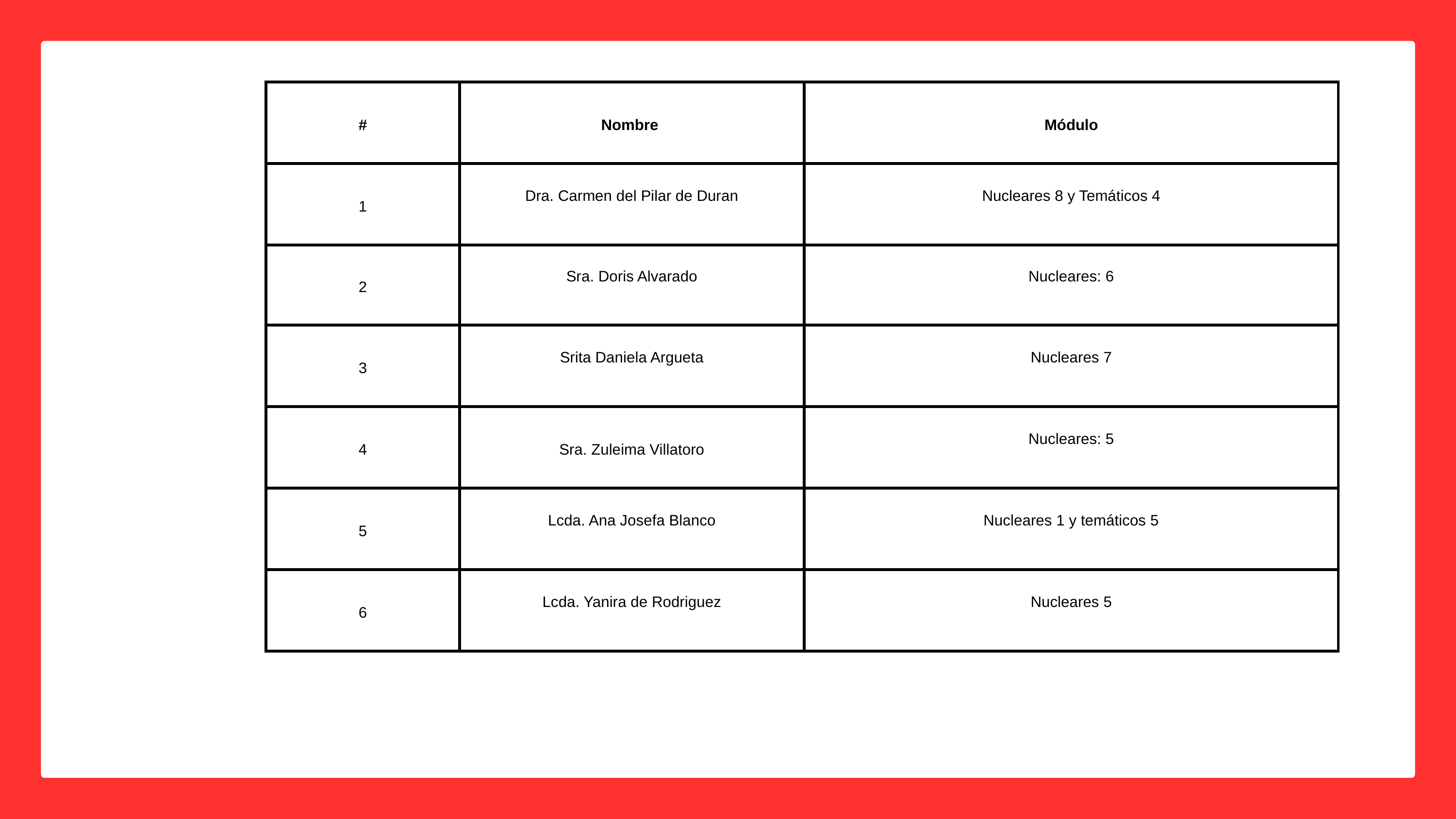

| # | Nombre | Módulo |
| --- | --- | --- |
| 1 | Dra. Carmen del Pilar de Duran | Nucleares 8 y Temáticos 4 |
| 2 | Sra. Doris Alvarado | Nucleares: 6 |
| 3 | Srita Daniela Argueta | Nucleares 7 |
| 4 | Sra. Zuleima Villatoro | Nucleares: 5 |
| 5 | Lcda. Ana Josefa Blanco | Nucleares 1 y temáticos 5 |
| 6 | Lcda. Yanira de Rodriguez | Nucleares 5 |